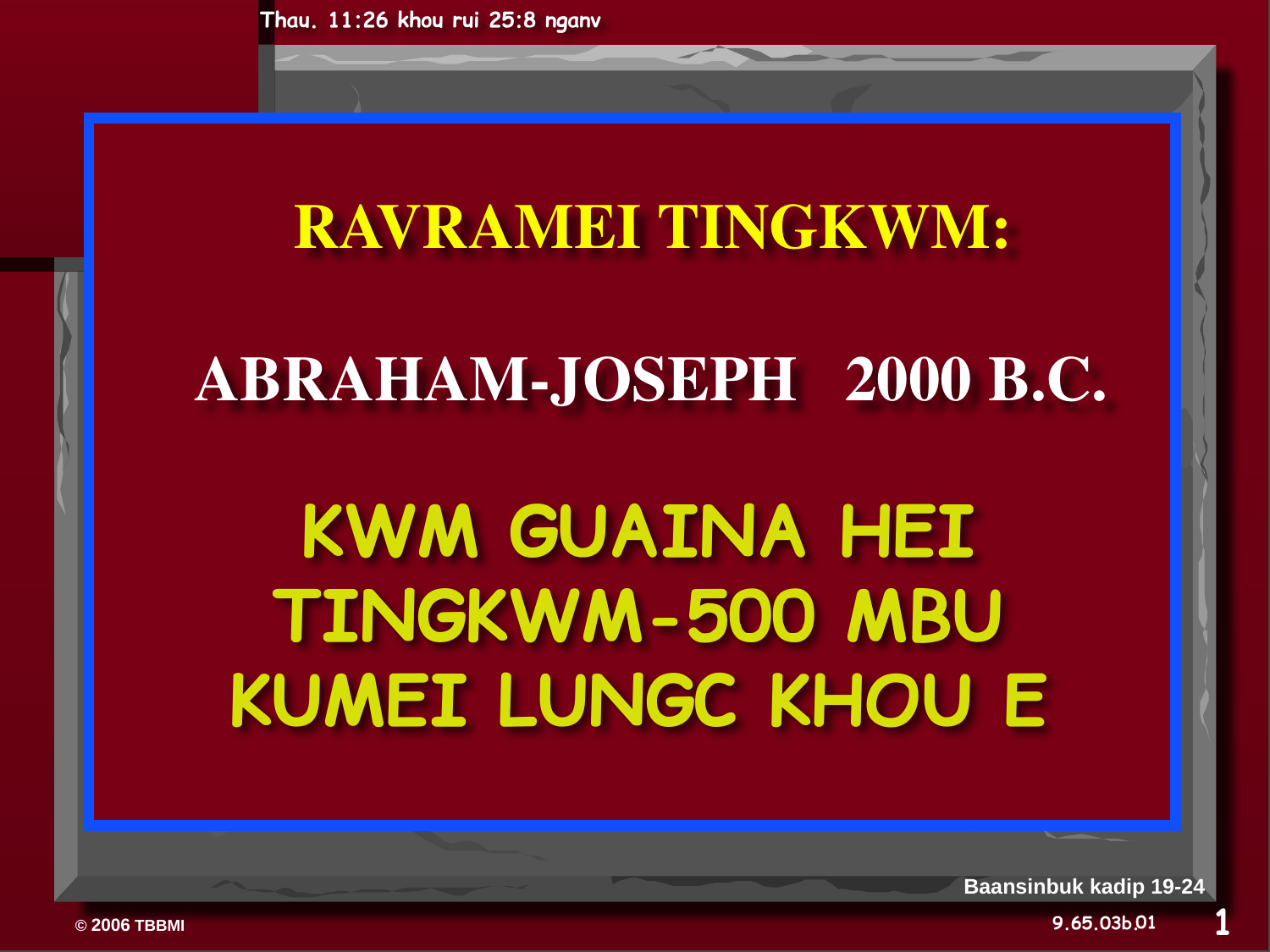

Thau. 11:26 khou rui 25:8 nganv

RAVRAMEI TINGKWM:

     ABRAHAM-JOSEPH   2000 B.C.

KWM GUAINA HEI TINGKWM-500 MBU KUMEI LUNGC KHOU E
Baansinbuk kadip 19-24
1
01